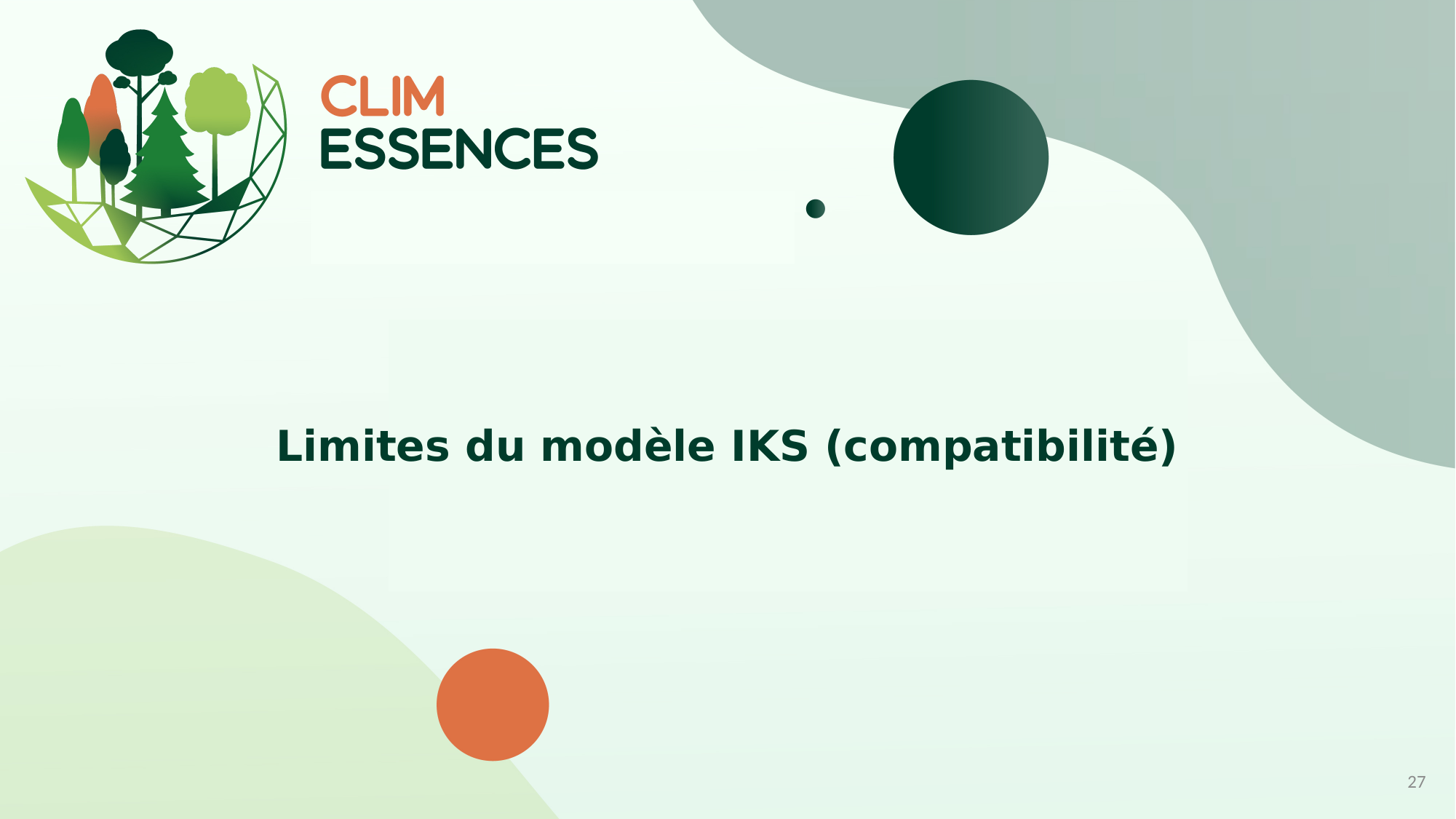

# Limites du modèle IKS (compatibilité)
27